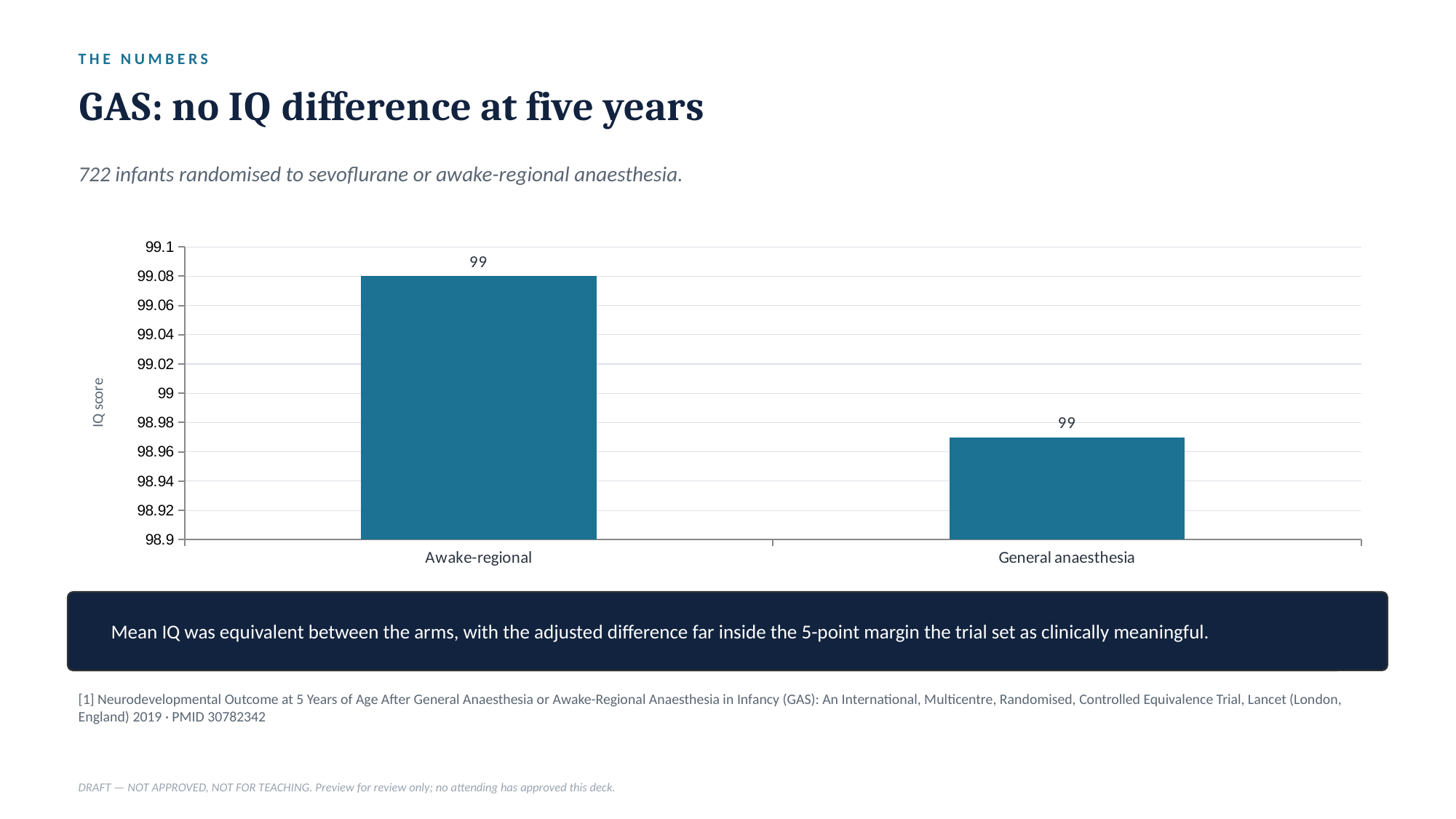

THE NUMBERS
GAS: no IQ difference at five years
722 infants randomised to sevoflurane or awake-regional anaesthesia.

### Chart

| Category | Full-scale IQ at age 5 |
|---|---|
| Awake-regional | 99.08 |
| General anaesthesia | 98.97 |
Mean IQ was equivalent between the arms, with the adjusted difference far inside the 5-point margin the trial set as clinically meaningful.
[1] Neurodevelopmental Outcome at 5 Years of Age After General Anaesthesia or Awake-Regional Anaesthesia in Infancy (GAS): An International, Multicentre, Randomised, Controlled Equivalence Trial, Lancet (London, England) 2019 · PMID 30782342
DRAFT — NOT APPROVED, NOT FOR TEACHING. Preview for review only; no attending has approved this deck.